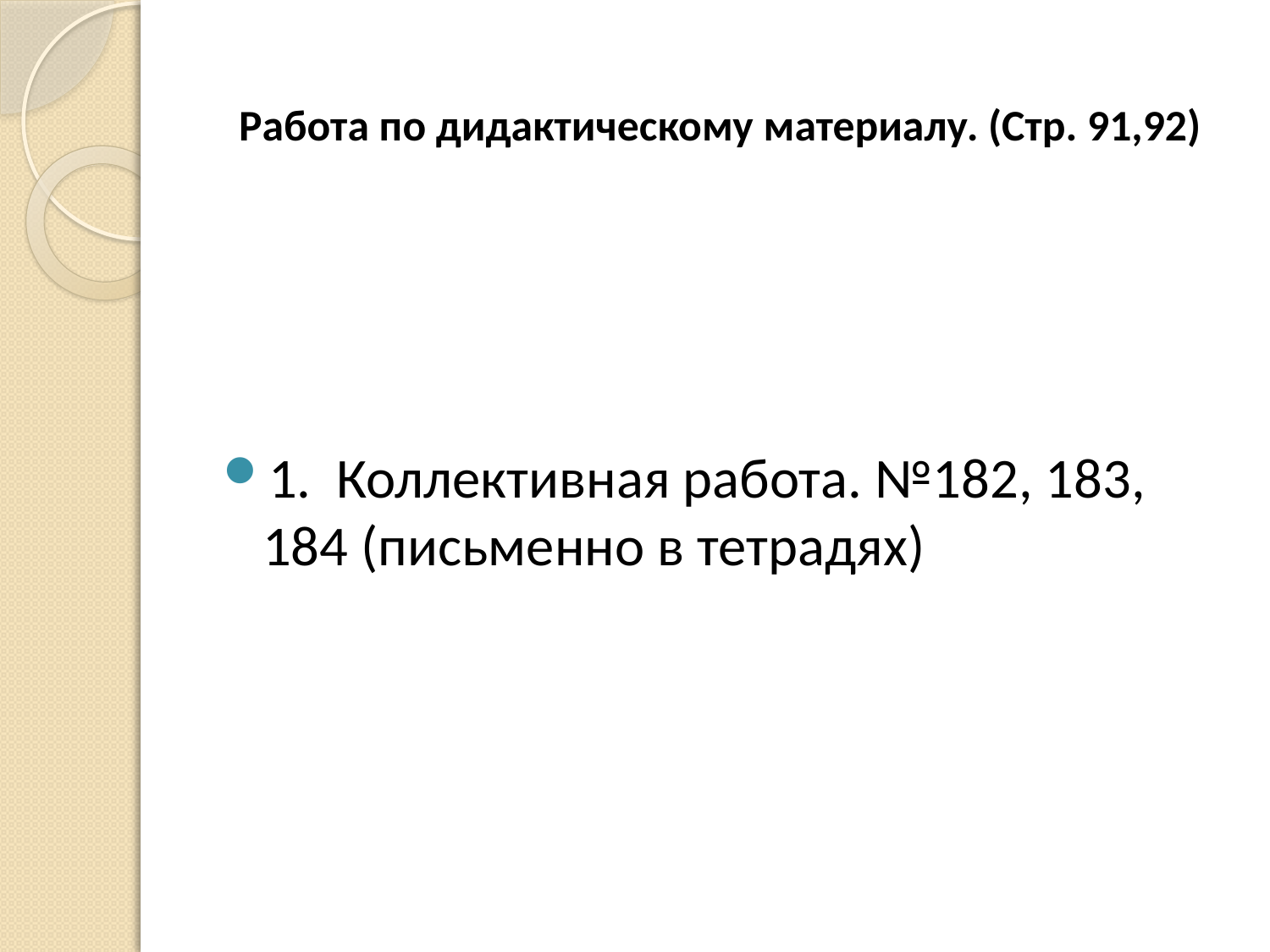

# Работа по дидактическому материалу. (Стр. 91,92)

1.  Коллективная работа. №182, 183, 184 (письменно в тетрадях)